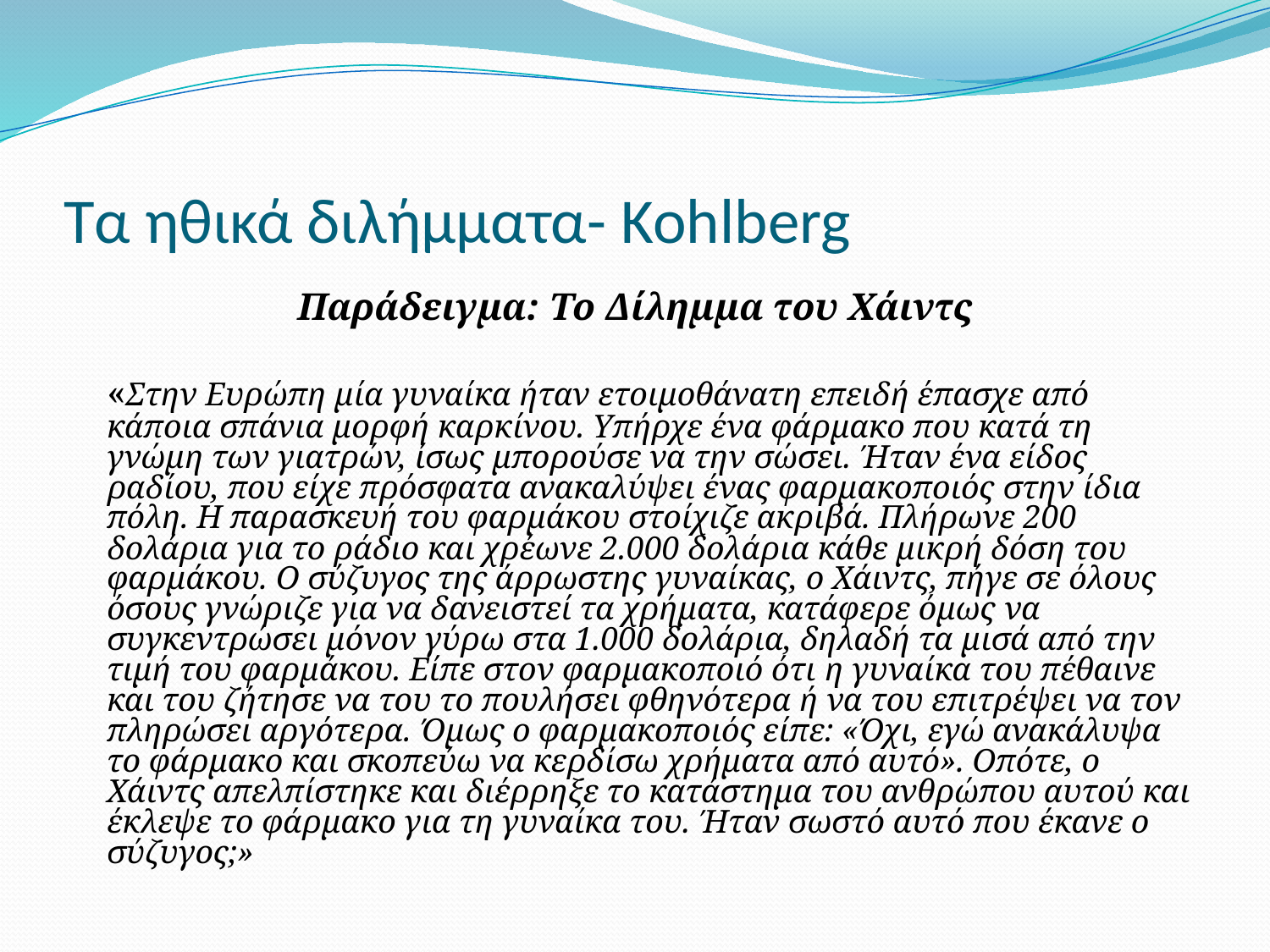

# Τα ηθικά διλήμματα- Kohlberg
Παράδειγμα: Το Δίλημμα του Χάιντς

	«Στην Ευρώπη μία γυναίκα ήταν ετοιμοθάνατη επειδή έπασχε από κάποια σπάνια μορφή καρκίνου. Υπήρχε ένα φάρμακο που κατά τη γνώμη των γιατρών, ίσως μπορούσε να την σώσει. Ήταν ένα είδος ραδίου, που είχε πρόσφατα ανακαλύψει ένας φαρμακοποιός στην ίδια πόλη. Η παρασκευή του φαρμάκου στοίχιζε ακριβά. Πλήρωνε 200 δολάρια για το ράδιο και χρέωνε 2.000 δολάρια κάθε μικρή δόση του φαρμάκου. Ο σύζυγος της άρρωστης γυναίκας, ο Χάιντς, πήγε σε όλους όσους γνώριζε για να δανειστεί τα χρήματα, κατάφερε όμως να συγκεντρώσει μόνον γύρω στα 1.000 δολάρια, δηλαδή τα μισά από την τιμή του φαρμάκου. Είπε στον φαρμακοποιό ότι η γυναίκα του πέθαινε και του ζήτησε να του το πουλήσει φθηνότερα ή να του επιτρέψει να τον πληρώσει αργότερα. Όμως ο φαρμακοποιός είπε: «Όχι, εγώ ανακάλυψα το φάρμακο και σκοπεύω να κερδίσω χρήματα από αυτό». Οπότε, ο Χάιντς απελπίστηκε και διέρρηξε το κατάστημα του ανθρώπου αυτού και έκλεψε το φάρμακο για τη γυναίκα του. Ήταν σωστό αυτό που έκανε ο σύζυγος;»